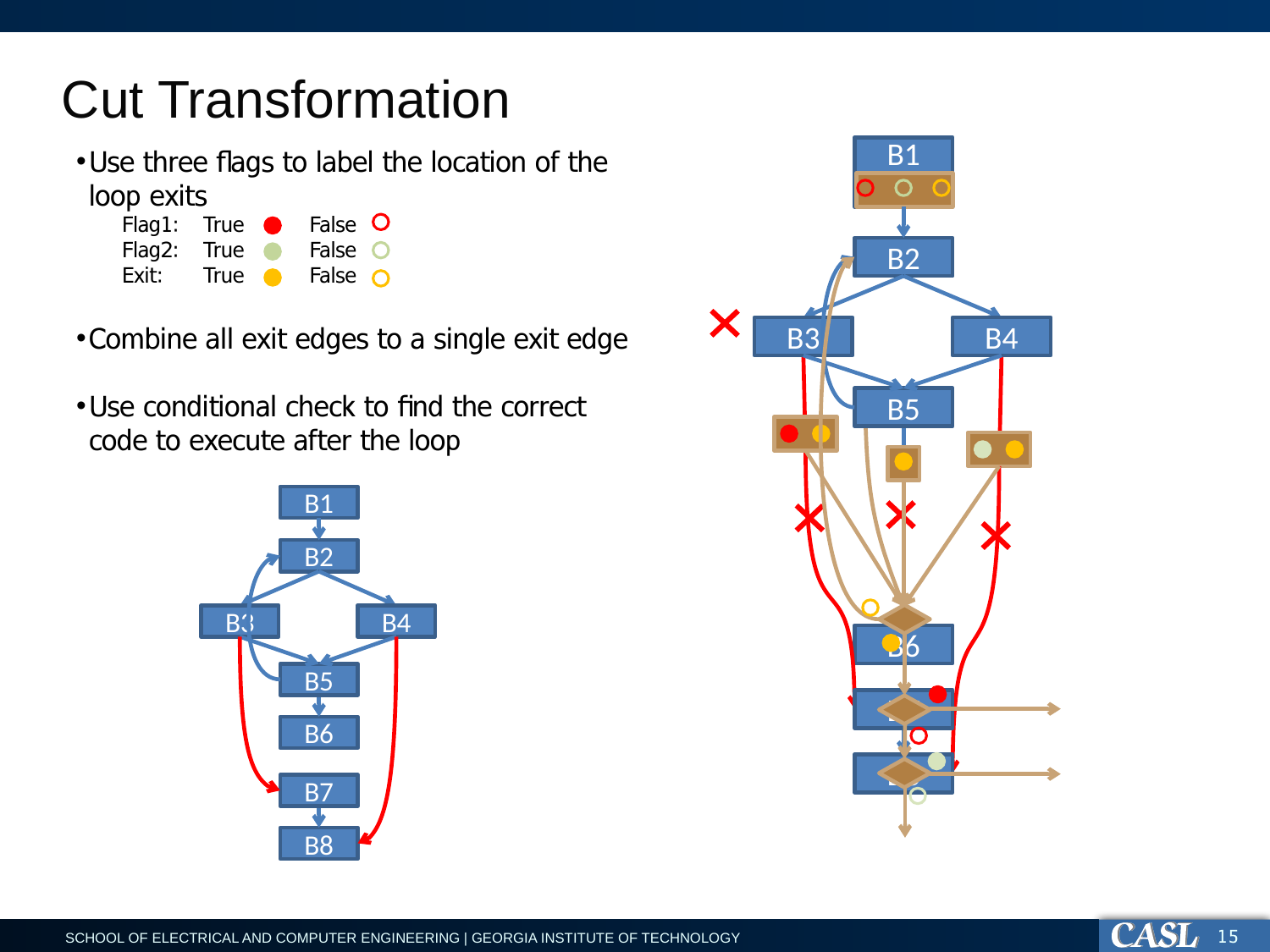

# Cut Transformation
B1

Use three flags to label the location of the loop exits
       Flag1: 	True          False
       Flag2:  	True          False
       Exit:    	True          False

Combine all exit edges to a single exit edge

Use conditional check to find the correct code to execute after the loop

B2

B3
B4
B5

B1
B2
B3
B4
B5
B6
B7
B8

B6

B7
B8

15